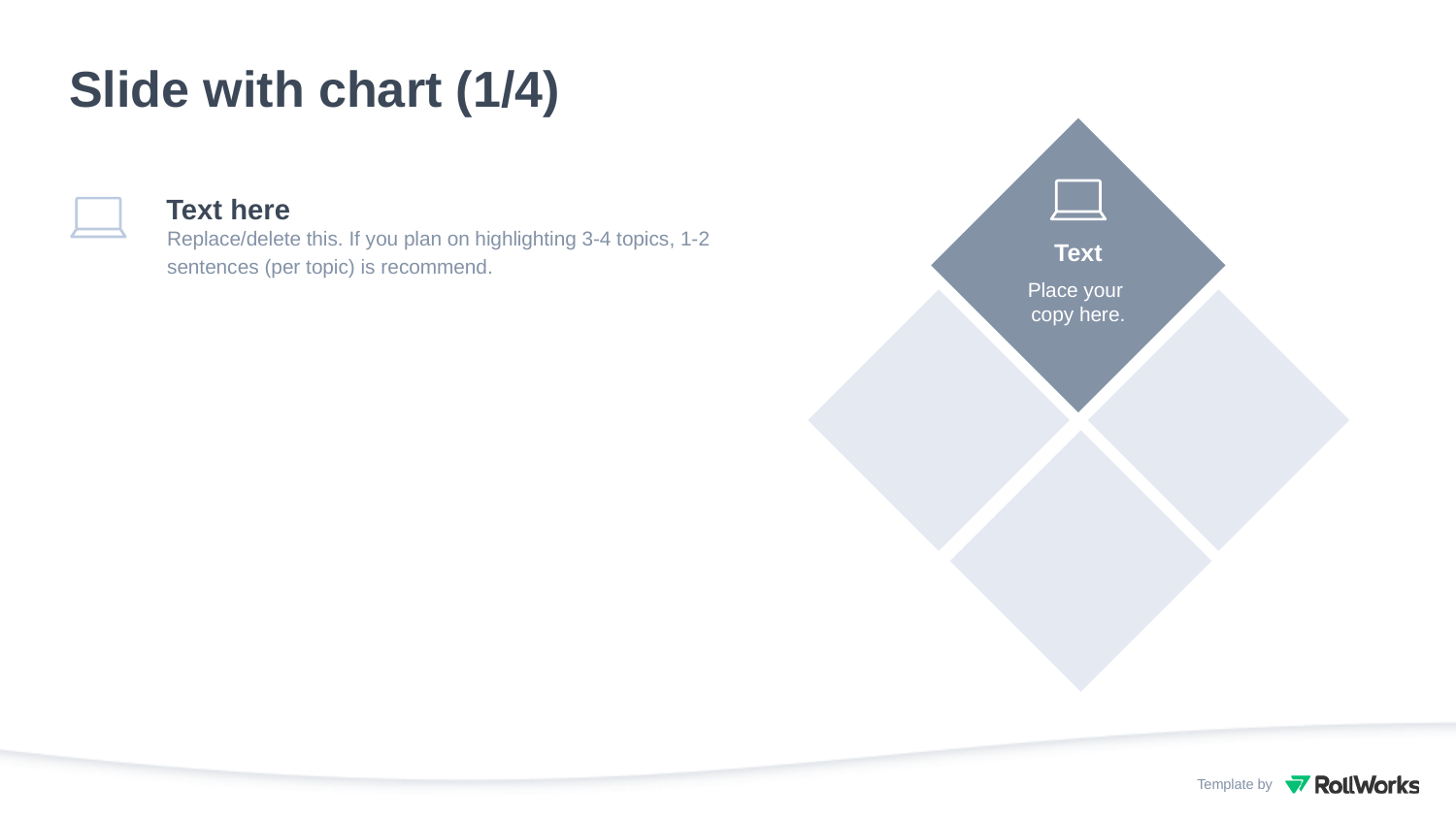

# Slide with chart (1/4)

Text here

Replace/delete this. If you plan on highlighting 3-4 topics, 1-2 sentences (per topic) is recommend.
Text
Place your
copy here.